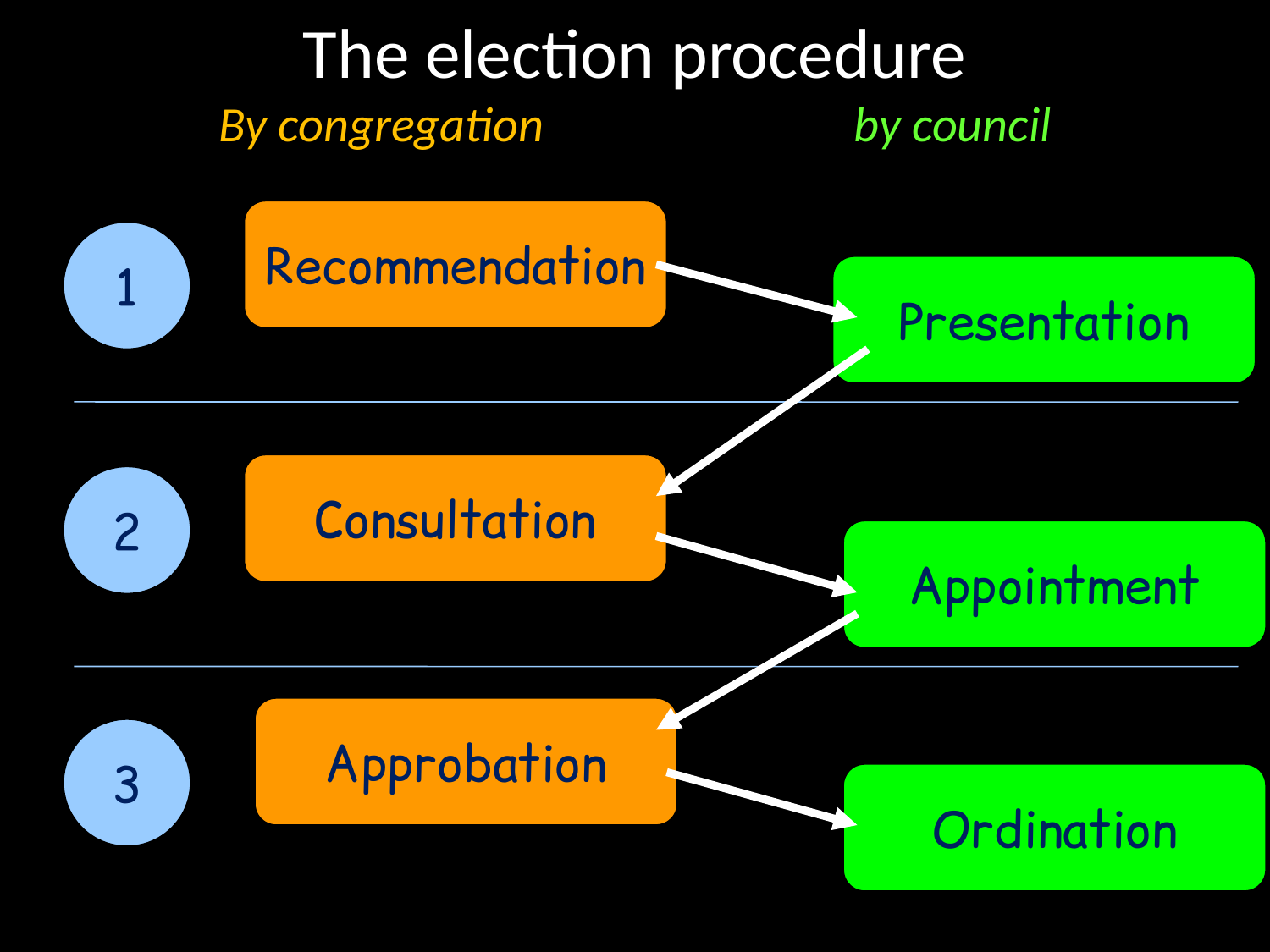

# The election procedure By congregation			by council
Recommendation
1
Presentation

Consultation
2
Appointment

Approbation
3
Ordination